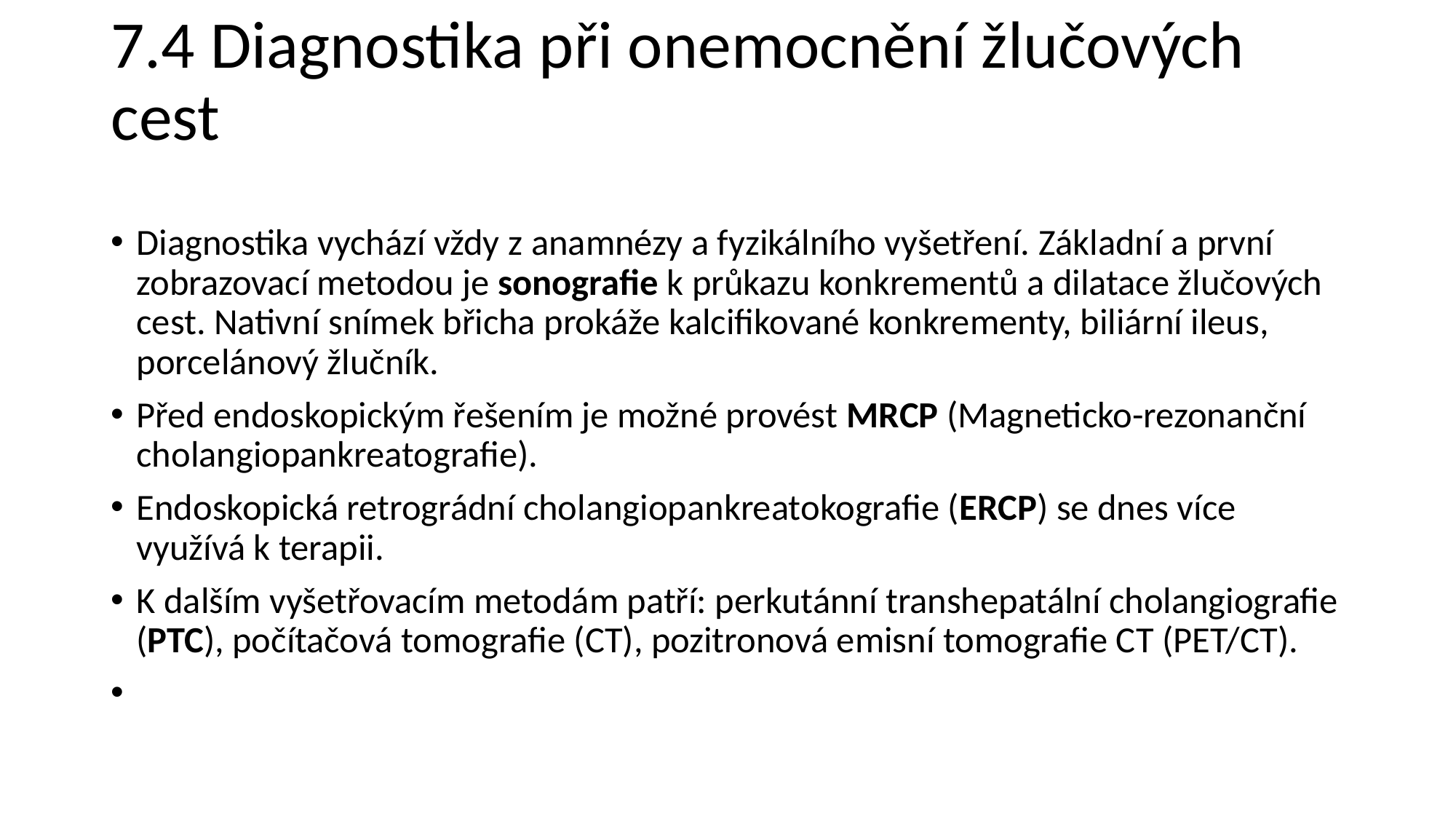

# 7.4 Diagnostika při onemocnění žlučových cest
Diagnostika vychází vždy z anamnézy a fyzikálního vyšetření. Základní a první zobrazovací metodou je sonografie k průkazu konkrementů a dilatace žlučových cest. Nativní snímek břicha prokáže kalcifikované konkrementy, biliární ileus, porcelánový žlučník.
Před endoskopickým řešením je možné provést MRCP (Magneticko-rezonanční cholangiopankreatografie).
Endoskopická retrográdní cholangiopankreatokografie (ERCP) se dnes více využívá k terapii.
K dalším vyšetřovacím metodám patří: perkutánní transhepatální cholangiografie (PTC), počítačová tomografie (CT), pozitronová emisní tomografie CT (PET/CT).